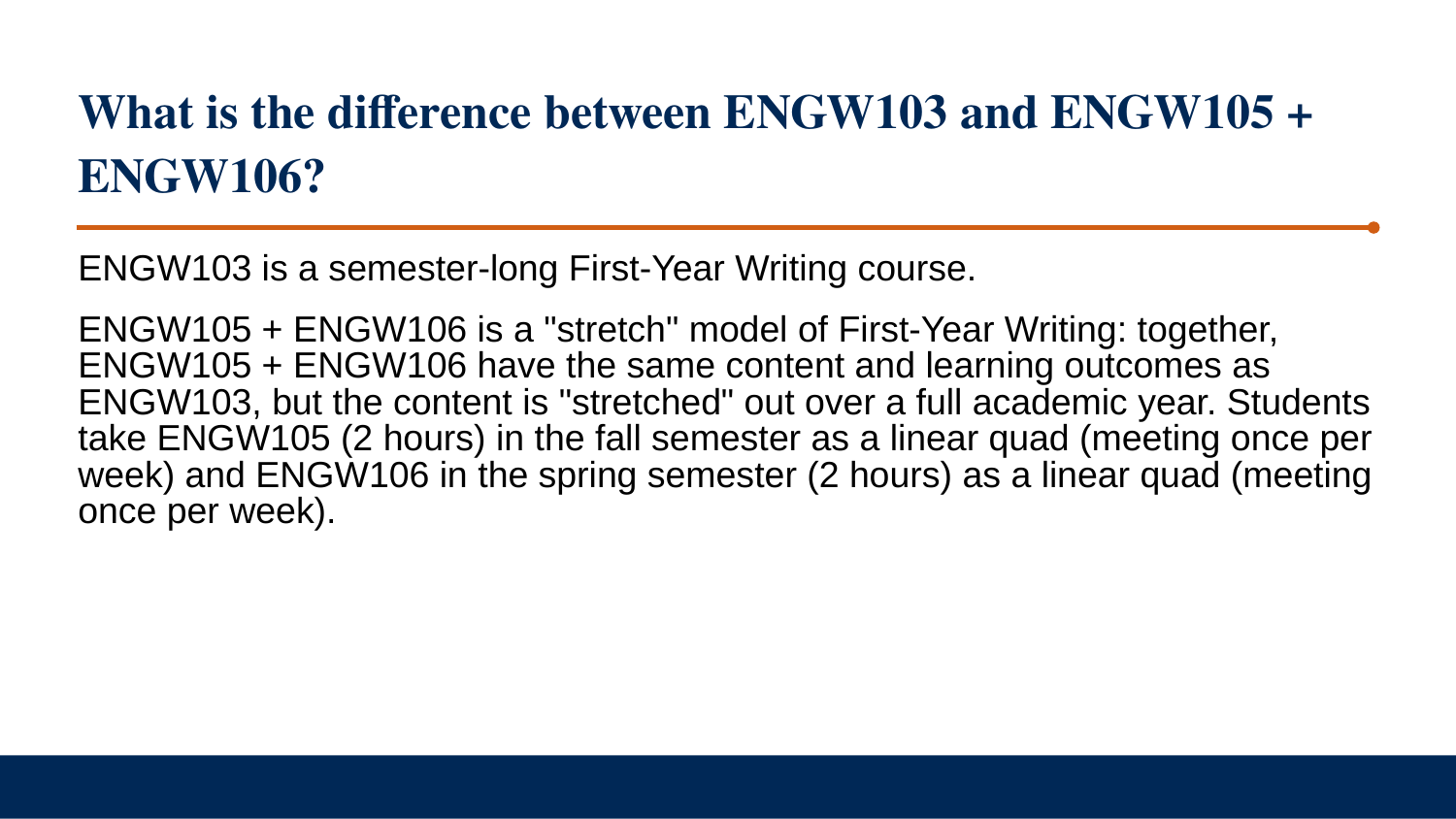

What is the difference between ENGW103 and ENGW105 + ENGW106?
ENGW103 is a semester-long First-Year Writing course.
ENGW105 + ENGW106 is a "stretch" model of First-Year Writing: together, ENGW105 + ENGW106 have the same content and learning outcomes as ENGW103, but the content is "stretched" out over a full academic year. Students take ENGW105 (2 hours) in the fall semester as a linear quad (meeting once per week) and ENGW106 in the spring semester (2 hours) as a linear quad (meeting once per week).